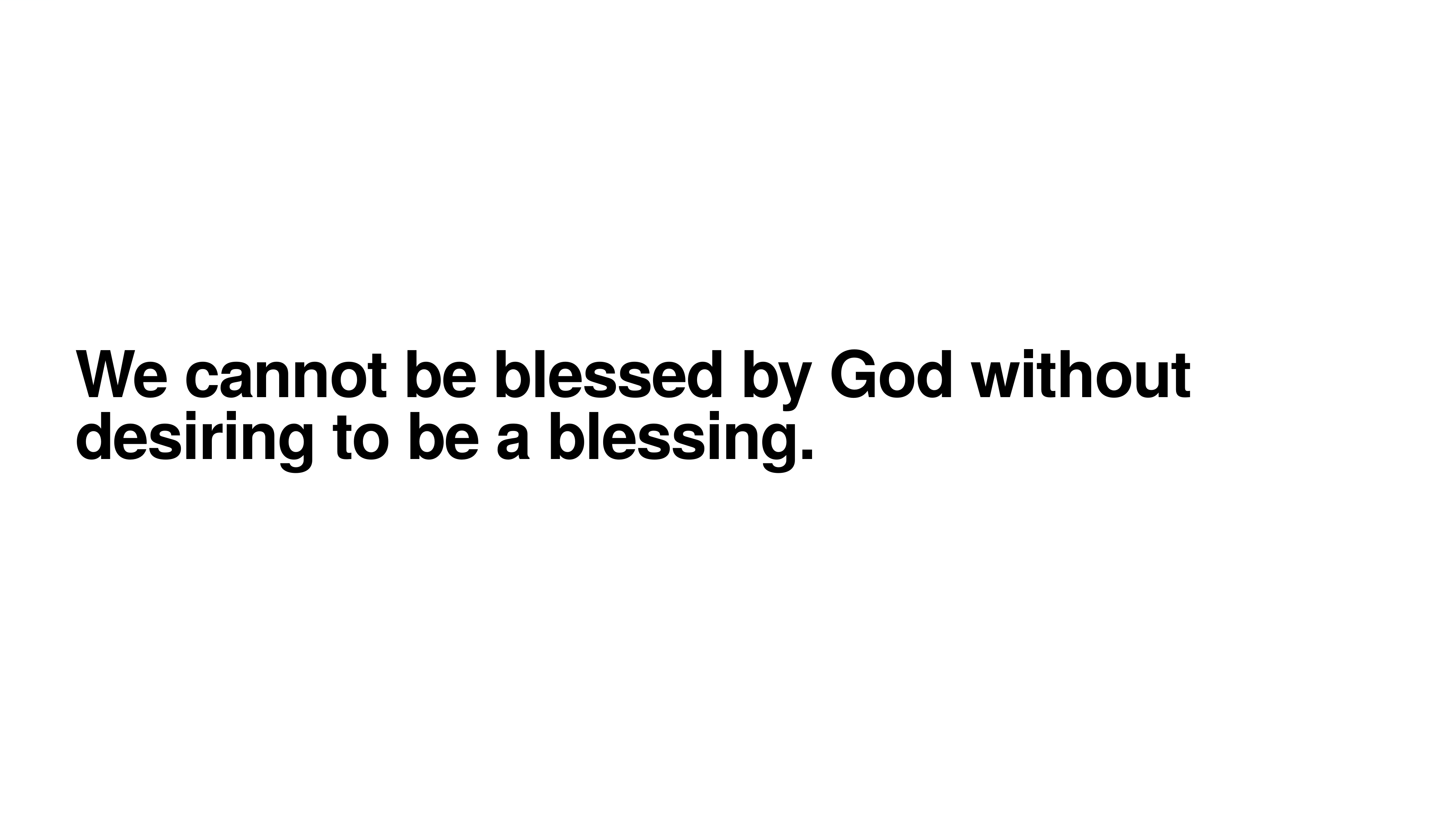

# We cannot be blessed by God without desiring to be a blessing.